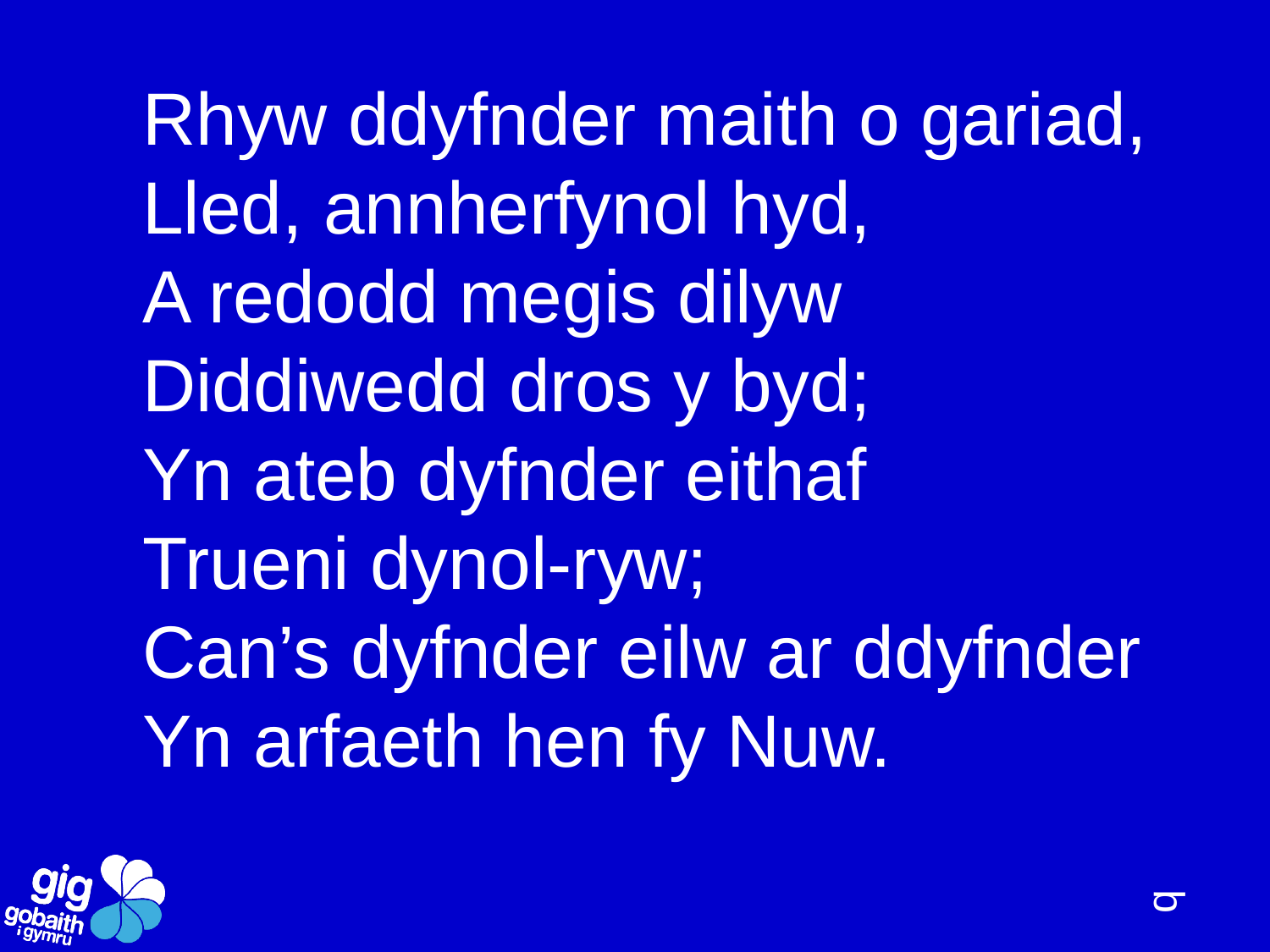

Rhyw ddyfnder maith o gariad,
Lled, annherfynol hyd,
A redodd megis dilyw
Diddiwedd dros y byd;
Yn ateb dyfnder eithaf
Trueni dynol-ryw;
Can’s dyfnder eilw ar ddyfnder
Yn arfaeth hen fy Nuw.
q